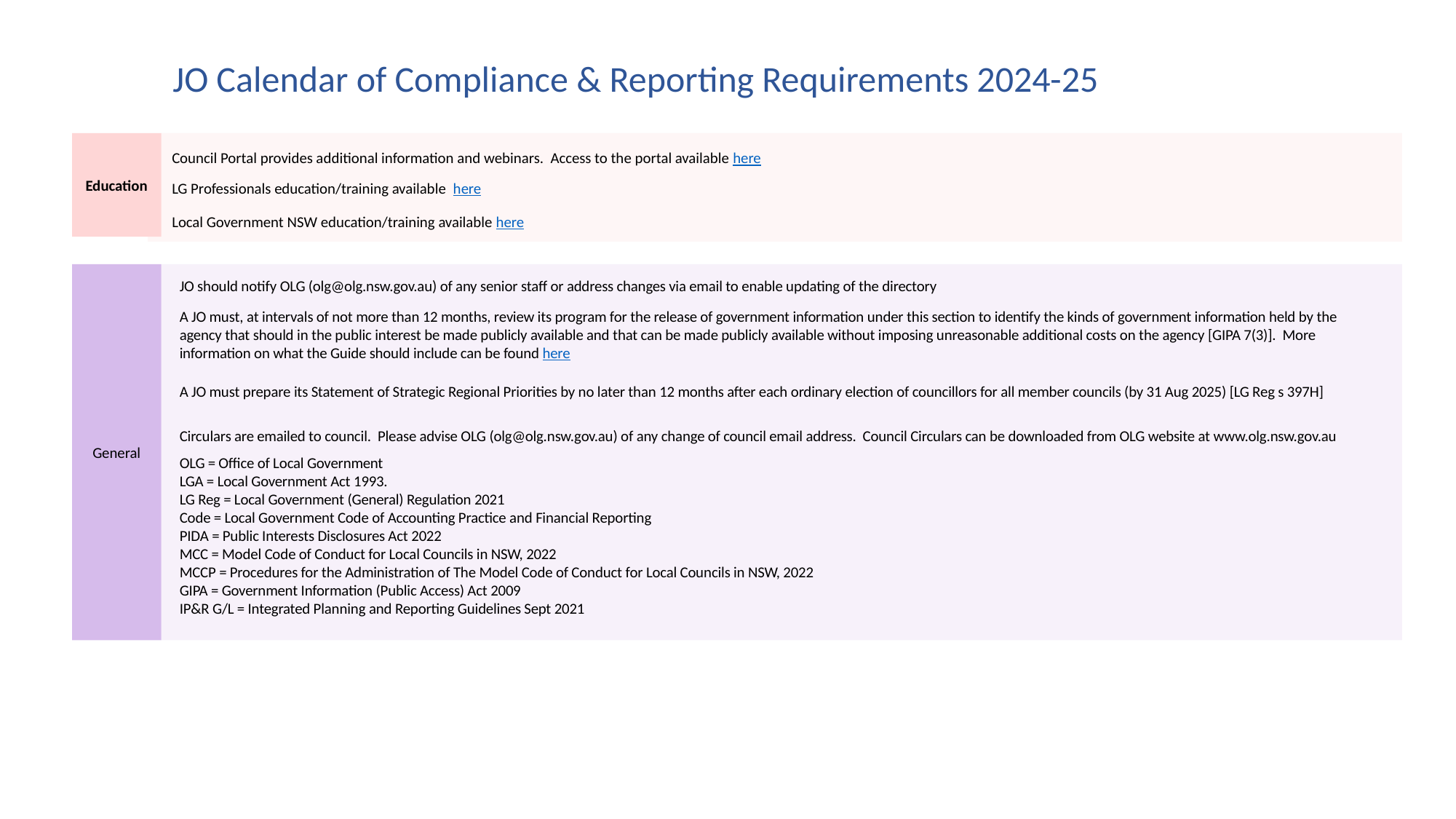

38 days
47 days
80 days
33 days
23 days
20 days
2022
2023
Today

JO Calendar of Compliance & Reporting Requirements 2024-25
Education

Council Portal provides additional information and webinars.  Access to the portal available here
LG Professionals education/training available  here

Local Government NSW education/training available here

General

JO should notify OLG (olg@olg.nsw.gov.au) of any senior staff or address changes via email to enable updating of the directory
A JO must, at intervals of not more than 12 months, review its program for the release of government information under this section to identify the kinds of government information held by the agency that should in the public interest be made publicly available and that can be made publicly available without imposing unreasonable additional costs on the agency [GIPA 7(3)].  More information on what the Guide should include can be found here

A JO must prepare its Statement of Strategic Regional Priorities by no later than 12 months after each ordinary election of councillors for all member councils (by 31 Aug 2025) [LG Reg s 397H]

Circulars are emailed to council.  Please advise OLG (olg@olg.nsw.gov.au) of any change of council email address.  Council Circulars can be downloaded from OLG website at www.olg.nsw.gov.au

OLG = Office of Local Government
LGA = Local Government Act 1993.
LG Reg = Local Government (General) Regulation 2021
Code = Local Government Code of Accounting Practice and Financial Reporting
PIDA = Public Interests Disclosures Act 2022
MCC = Model Code of Conduct for Local Councils in NSW, 2022
MCCP = Procedures for the Administration of The Model Code of Conduct for Local Councils in NSW, 2022
GIPA = Government Information (Public Access) Act 2009
IP&R G/L = Integrated Planning and Reporting Guidelines Sept 2021